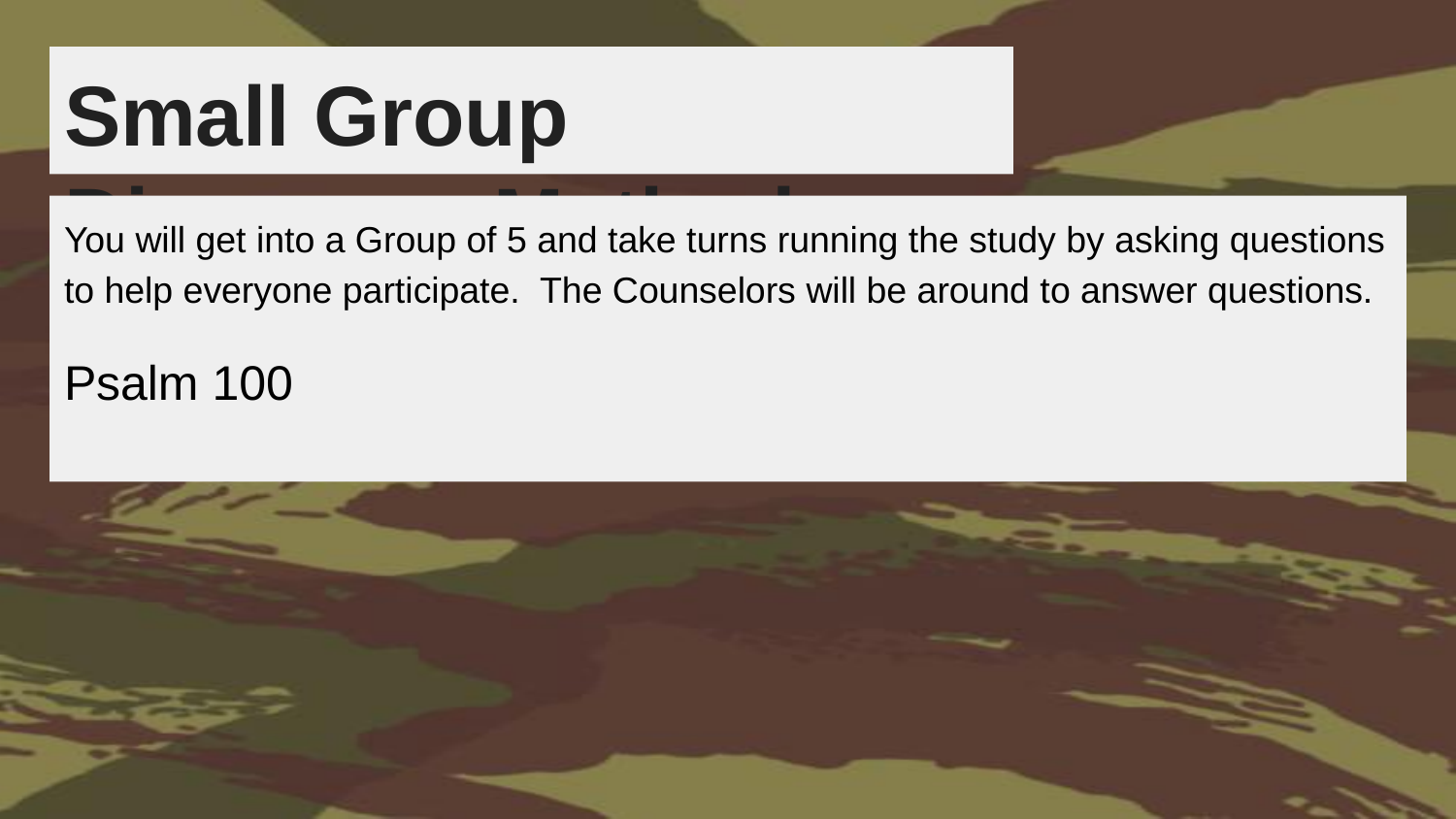

# Small Group Discovery Method Practicum
You will get into a Group of 5 and take turns running the study by asking questions to help everyone participate.  The Counselors will be around to answer questions.
Psalm 100